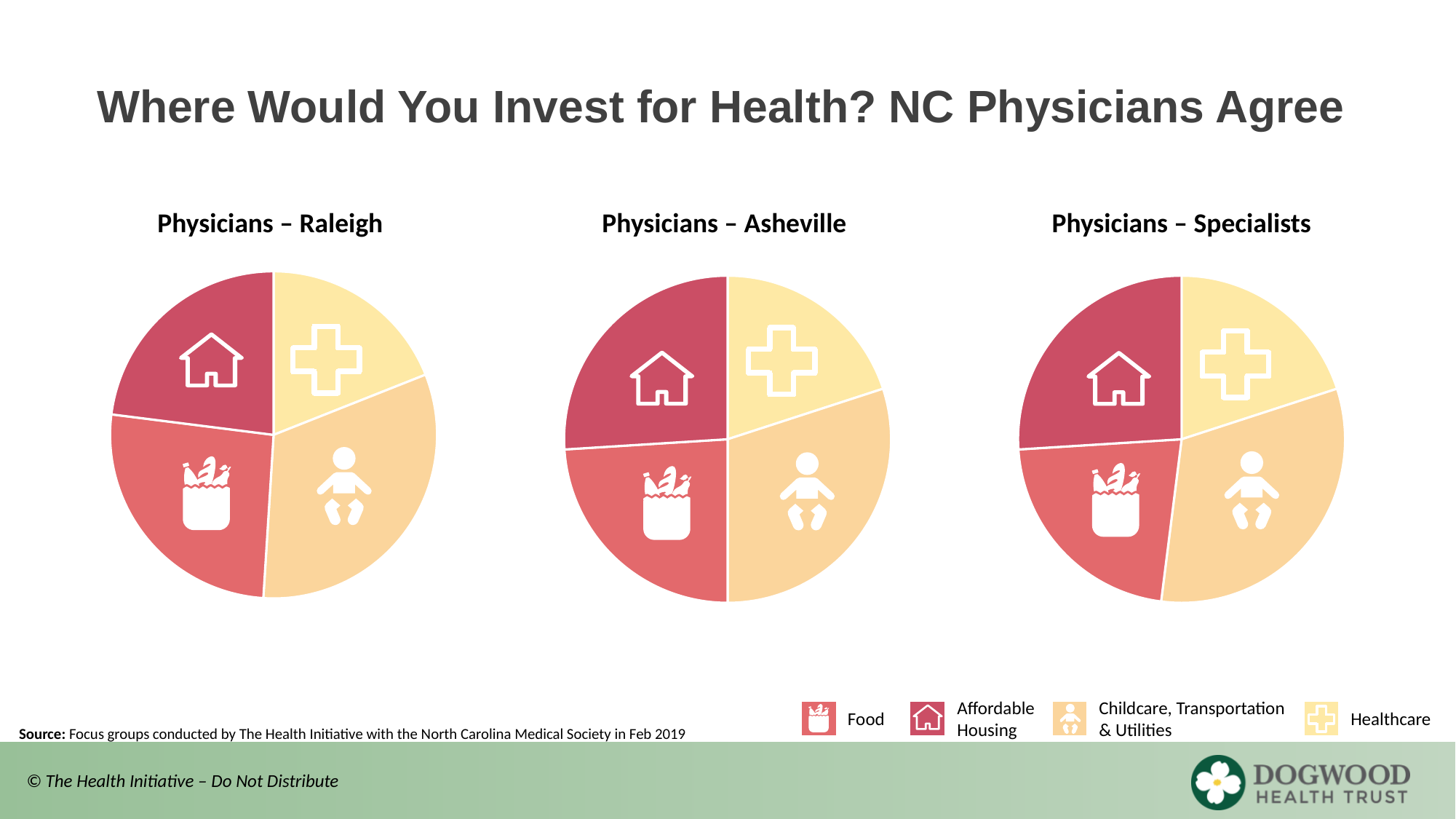

# Where Would You Invest for Health? NC Physicians Agree
Physicians – Asheville

### Chart

| Category | Proposed Allocation of Resources to Achieve Health |
|---|---|
| Healthcare | 0.2 |
| Affordable Childcare, Transportation & Utilities | 0.3 |
| Food | 0.24 |
| Affordable Housing | 0.26 |

Physicians – Specialists

### Chart

| Category | Proposed Allocation of Resources to Achieve Health |
|---|---|
| Healthcare | 0.2 |
| Affordable Childcare, Transportation & Utilities | 0.32 |
| Food | 0.22 |
| Affordable Housing | 0.26 |

Physicians – Raleigh

### Chart

| Category | Proposed Allocation of Resources to Achieve Health |
|---|---|
| Healthcare | 0.19 |
| Affordable Childcare, Transportation & Utilities | 0.32 |
| Food | 0.26 |
| Affordable Housing | 0.23 |

Affordable Housing
Childcare, Transportation & Utilities

Food
Healthcare
Source: Focus groups conducted by The Health Initiative with the North Carolina Medical Society in Feb 2019
© The Health Initiative – Do Not Distribute